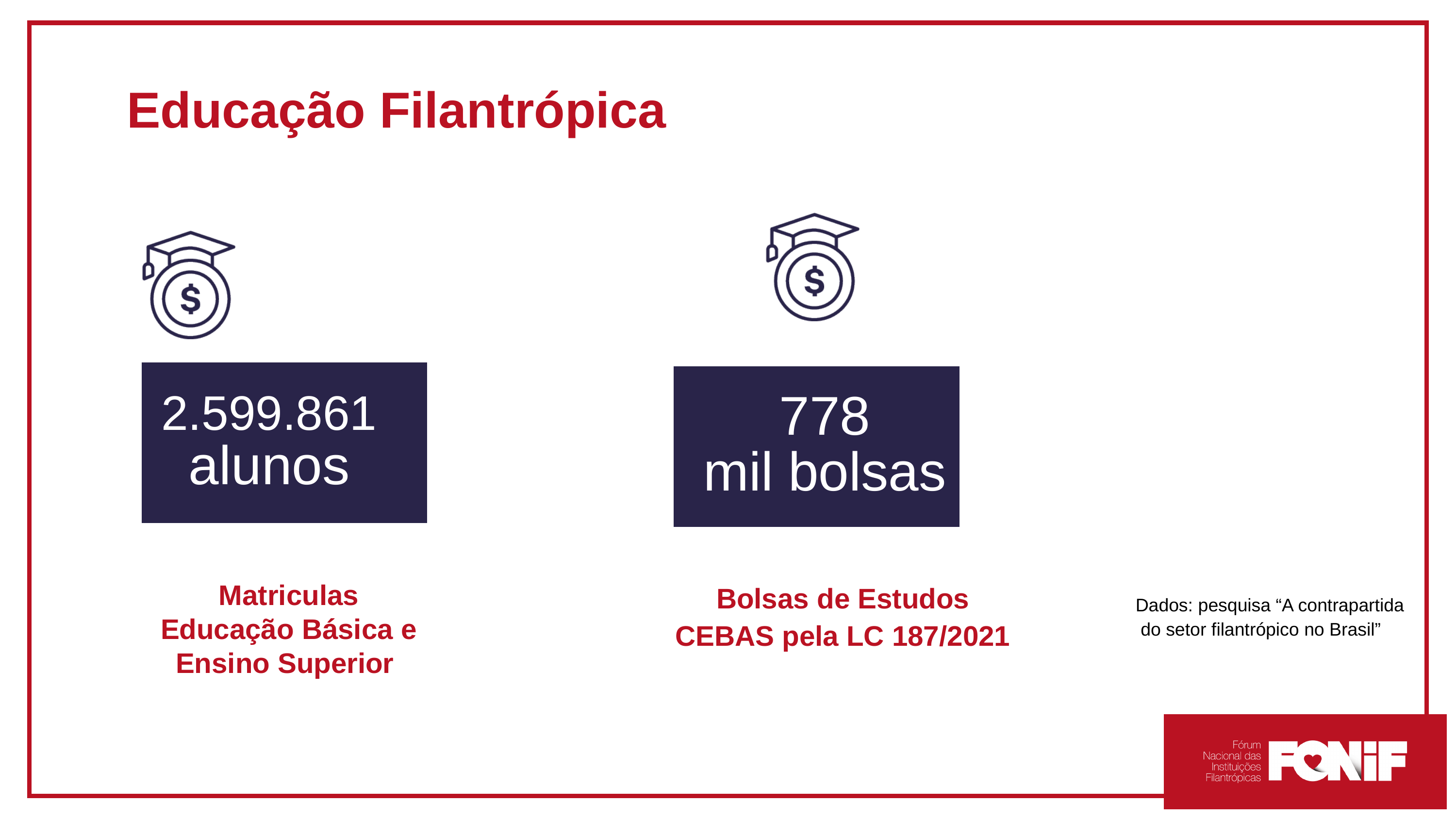

Educação Filantrópica

2.599.861
alunos
778
mil bolsas
Matriculas
Educação Básica e Ensino Superior
Bolsas de Estudos CEBAS pela LC 187/2021
Dados: pesquisa “A contrapartida
 do setor filantrópico no Brasil”